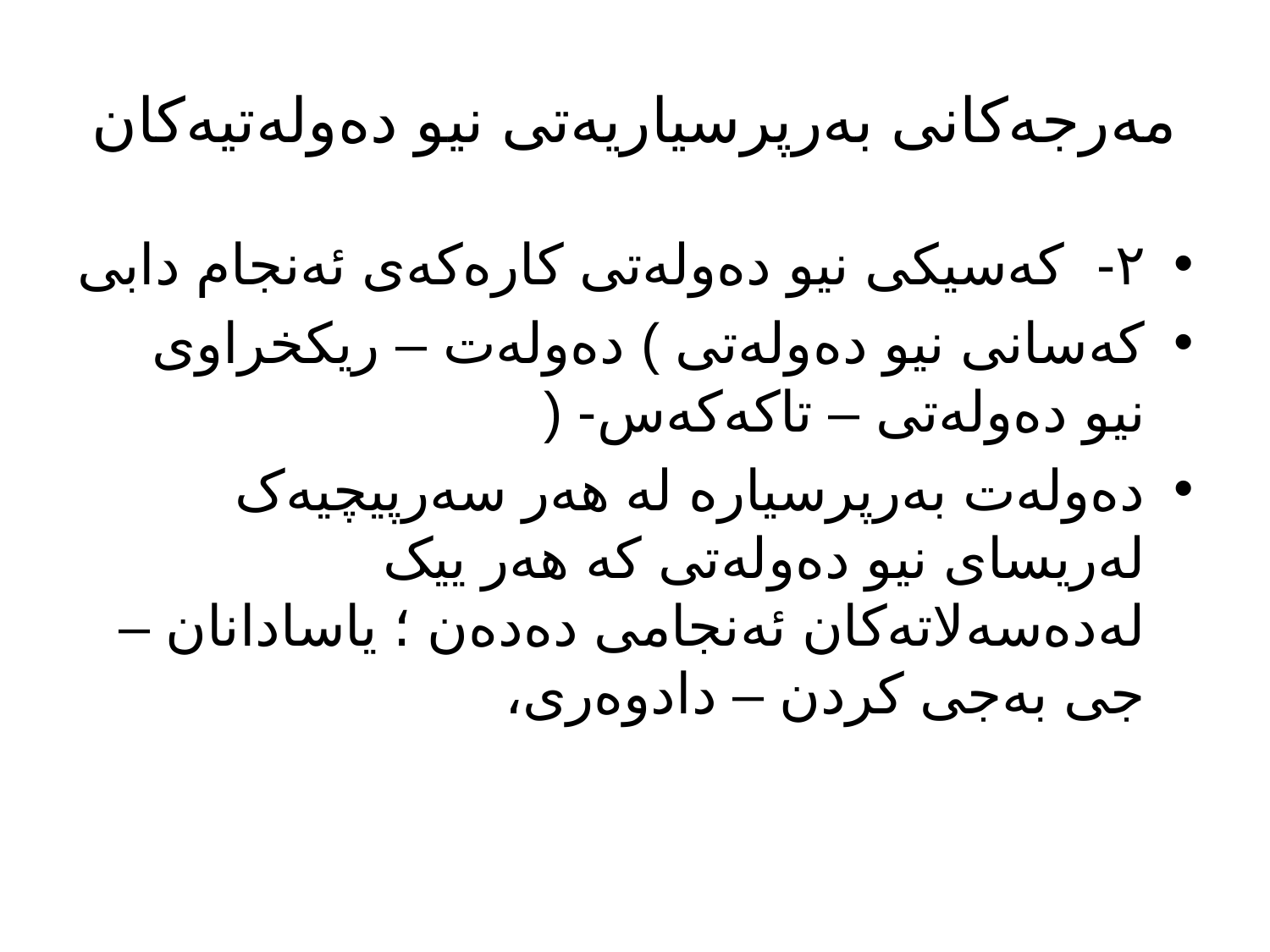

# مەرجەکانی بەرپرسیاریەتی نیو دەولەتیەکان
٢-  کەسیکی نیو دەولەتی کارەکەی ئەنجام دابی
کەسانی نیو دەولەتی ) دەولەت – ریکخراوی نیو دەولەتی – تاکەکەس- (
دەولەت بەرپرسیارە لە هەر سەرپیچیەک لەریسای نیو دەولەتی کە هەر ییک لەدەسەلاتەکان ئەنجامی دەدەن ؛ یاسادانان – جی بەجی کردن – دادوەری،